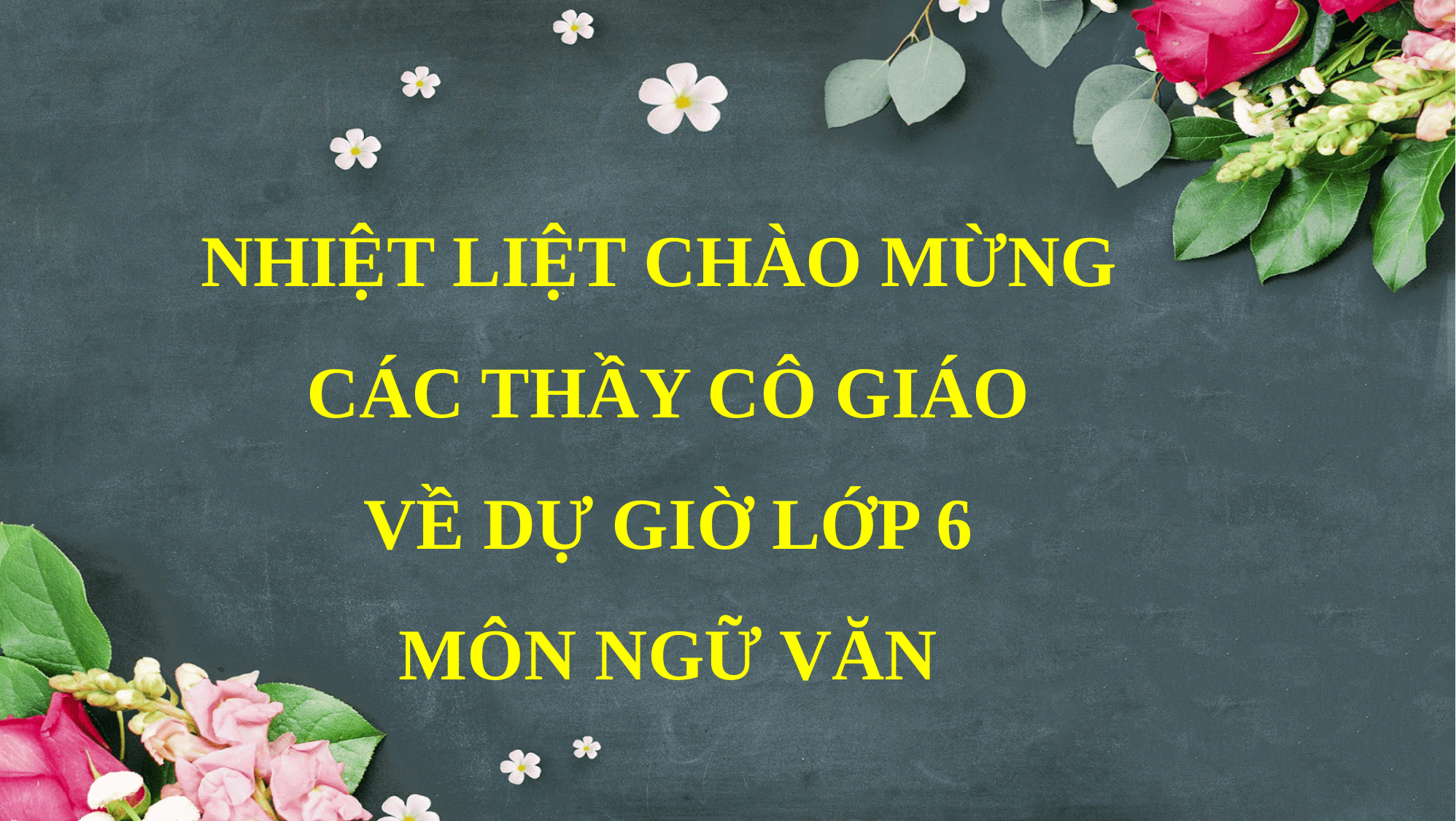

NHIỆT LIỆT CHÀO MỪNG
CÁC THẦY CÔ GIÁO
VỀ DỰ GIỜ LỚP 6
MÔN NGỮ VĂN